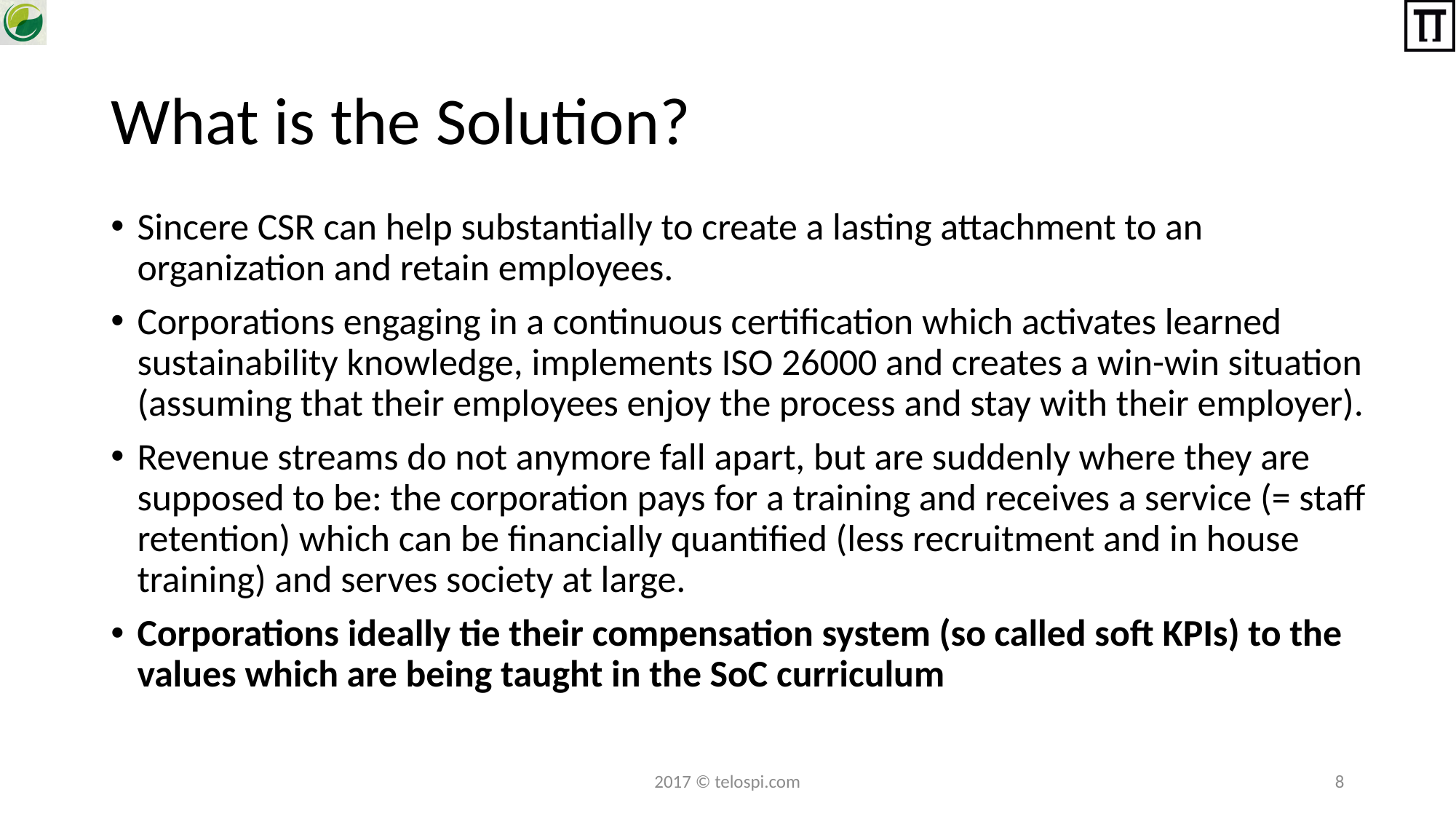

# What is the Solution?
Sincere CSR can help substantially to create a lasting attachment to an organization and retain employees.
Corporations engaging in a continuous certification which activates learned sustainability knowledge, implements ISO 26000 and creates a win-win situation (assuming that their employees enjoy the process and stay with their employer).
Revenue streams do not anymore fall apart, but are suddenly where they are supposed to be: the corporation pays for a training and receives a service (= staff retention) which can be financially quantified (less recruitment and in house training) and serves society at large.
Corporations ideally tie their compensation system (so called soft KPIs) to the values which are being taught in the SoC curriculum

2017 © telospi.com
8